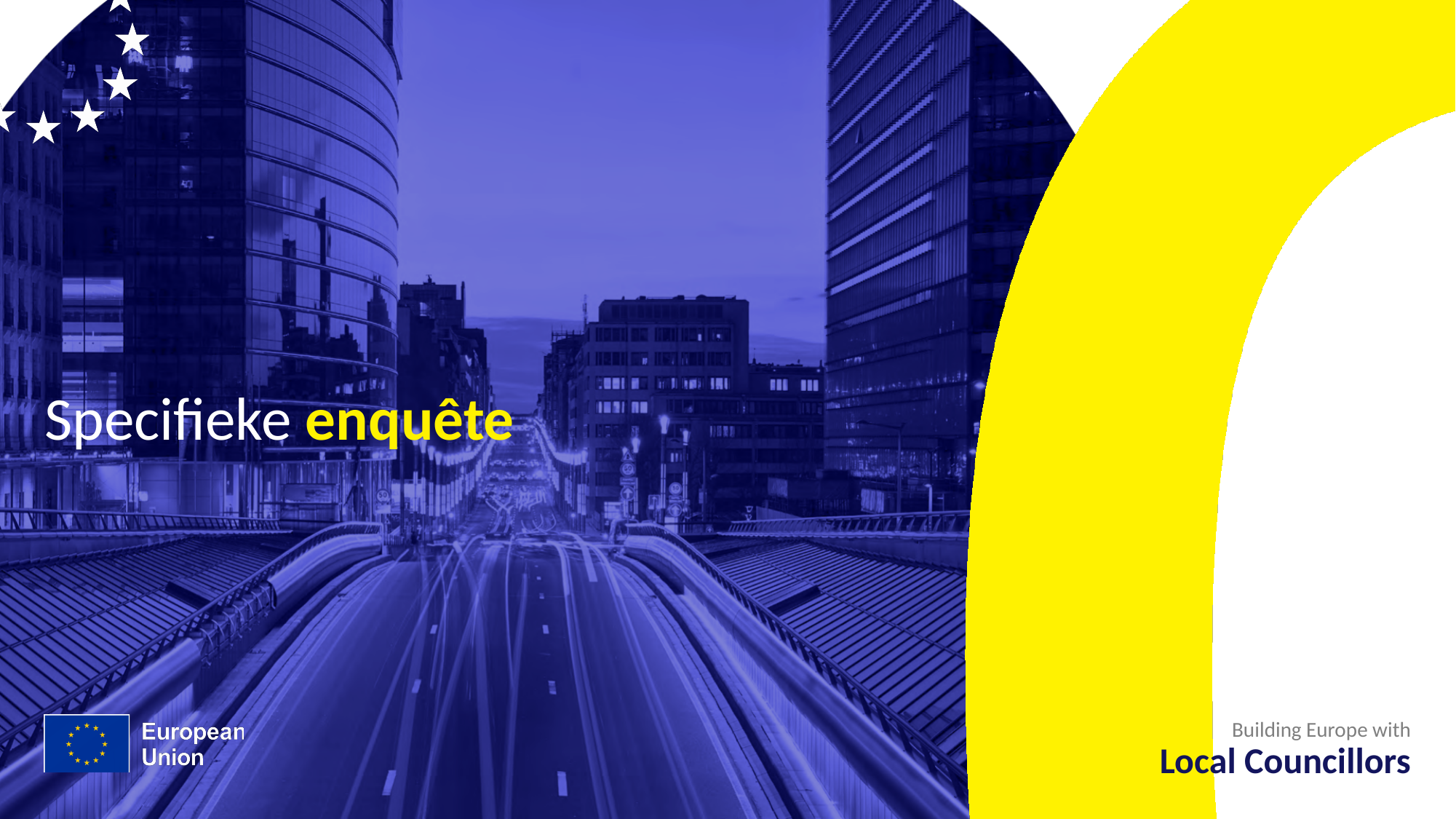

# Specifieke enquête
Building Europe with
Local Councillors